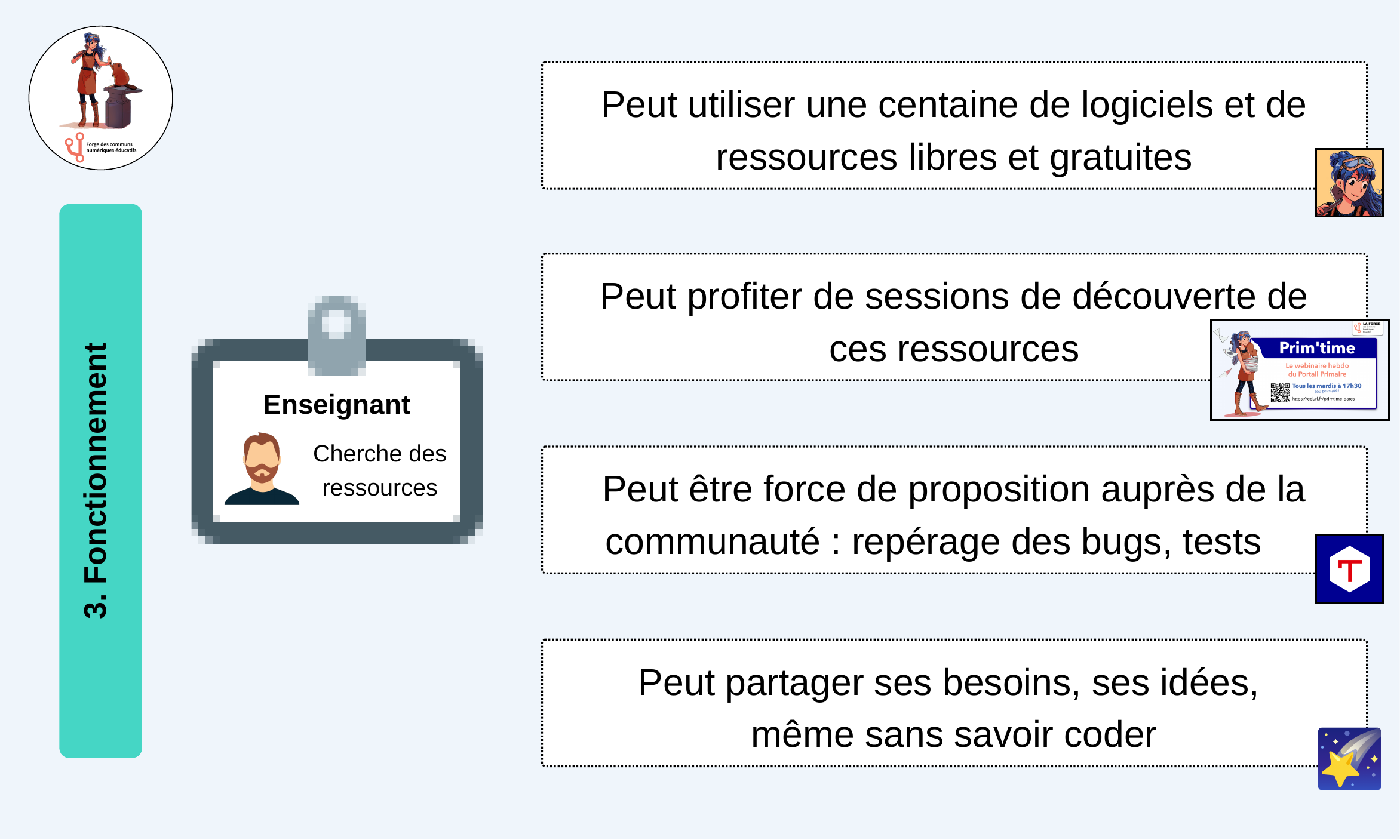

Peut utiliser une centaine de logiciels et de ressources libres et gratuites

3. Fonctionnement

Peut profiter de sessions de découverte de ces ressources

Enseignant

Cherche des ressources

Peut être force de proposition auprès de la communauté : repérage des bugs, tests

Peut partager ses besoins, ses idées,
même sans savoir coder